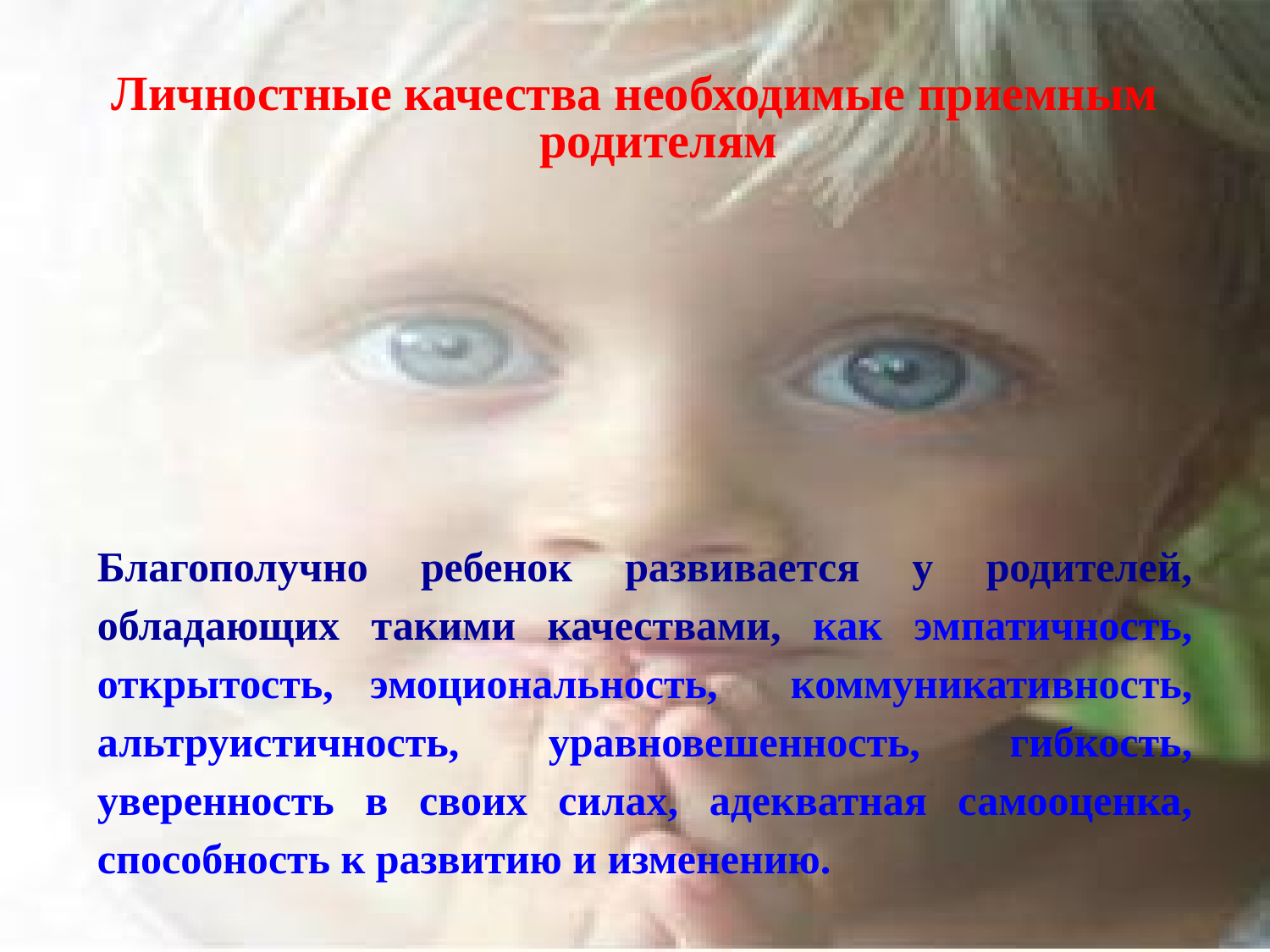

Личностные качества необходимые приемным родителям
Благополучно ребенок развивается у родителей, обладающих такими качествами, как эмпатичность, открытость, эмоциональность,  коммуникативность, альтруистичность, уравновешенность, гибкость, уверенность в своих силах, адекватная самооценка, способность к развитию и изменению.